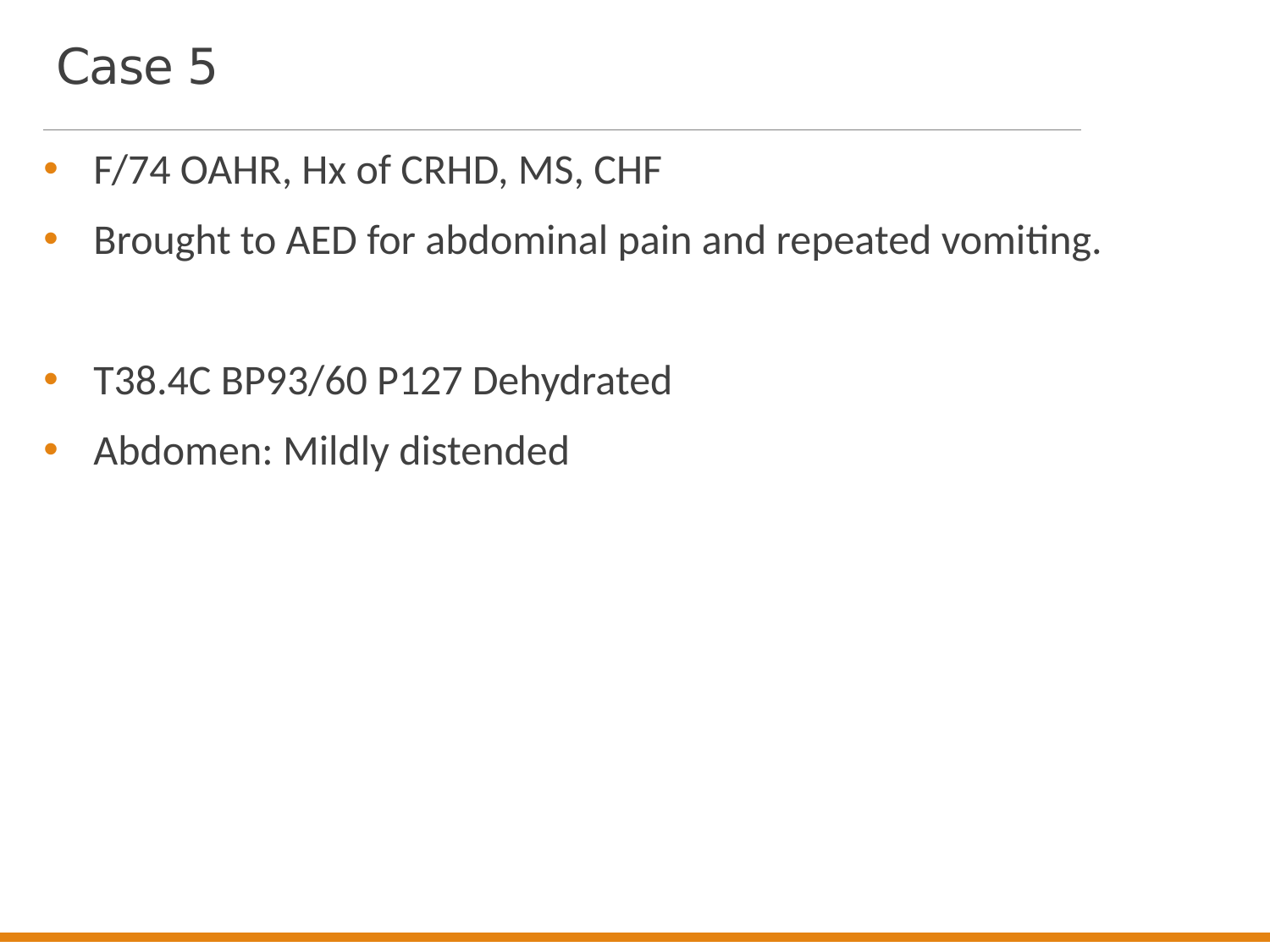

# Case 5
F/74 OAHR, Hx of CRHD, MS, CHF
Brought to AED for abdominal pain and repeated vomiting.

T38.4C BP93/60 P127 Dehydrated
Abdomen: Mildly distended